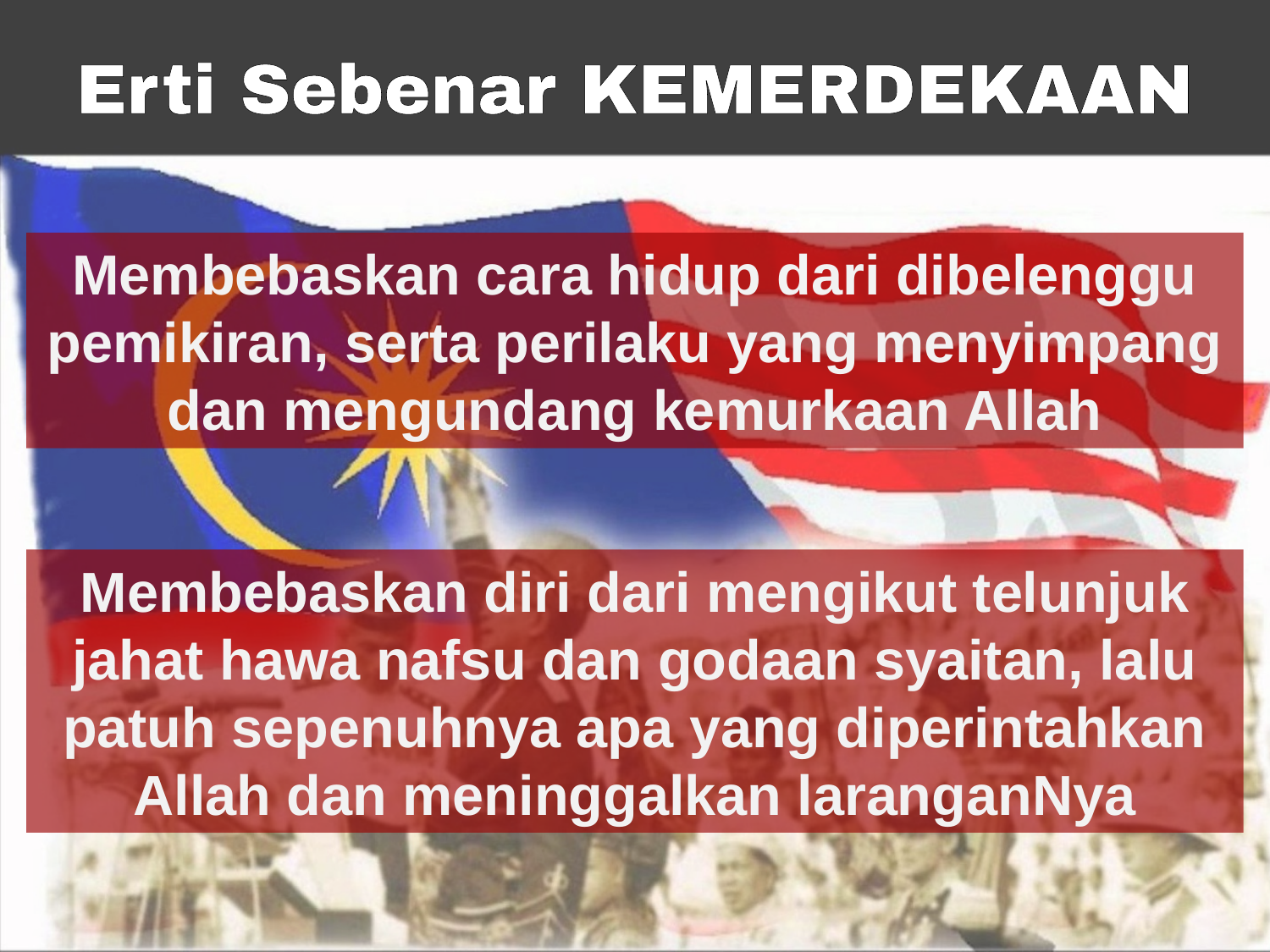

Erti Sebenar KEMERDEKAAN
Membebaskan cara hidup dari dibelenggu pemikiran, serta perilaku yang menyimpang dan mengundang kemurkaan Allah
Membebaskan diri dari mengikut telunjuk jahat hawa nafsu dan godaan syaitan, lalu patuh sepenuhnya apa yang diperintahkan Allah dan meninggalkan laranganNya